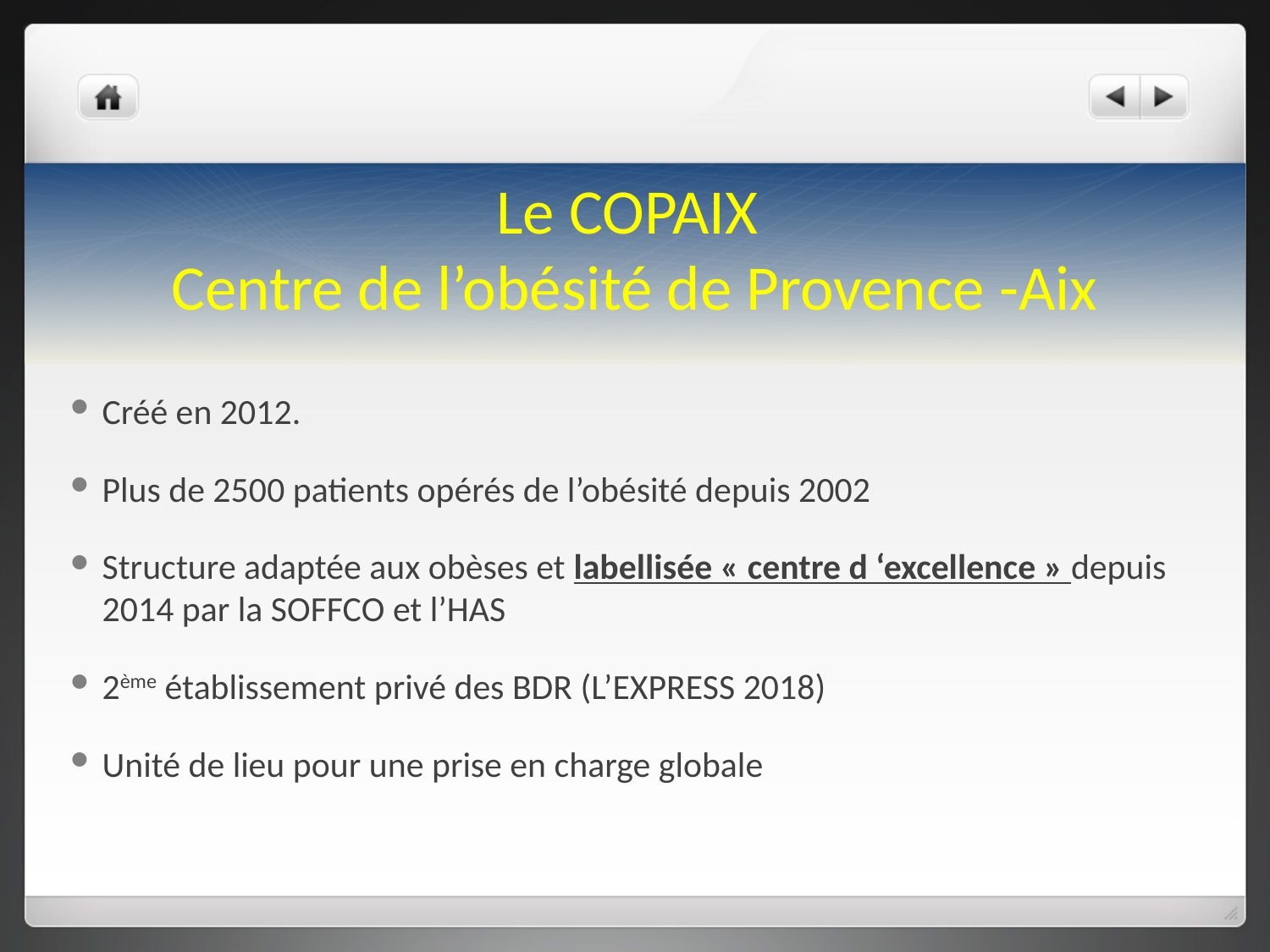

# Le COPAIX Centre de l’obésité de Provence -Aix
Créé en 2012.
Plus de 2500 patients opérés de l’obésité depuis 2002
Structure adaptée aux obèses et labellisée « centre d ‘excellence » depuis 2014 par la SOFFCO et l’HAS
2ème établissement privé des BDR (L’EXPRESS 2018)
Unité de lieu pour une prise en charge globale